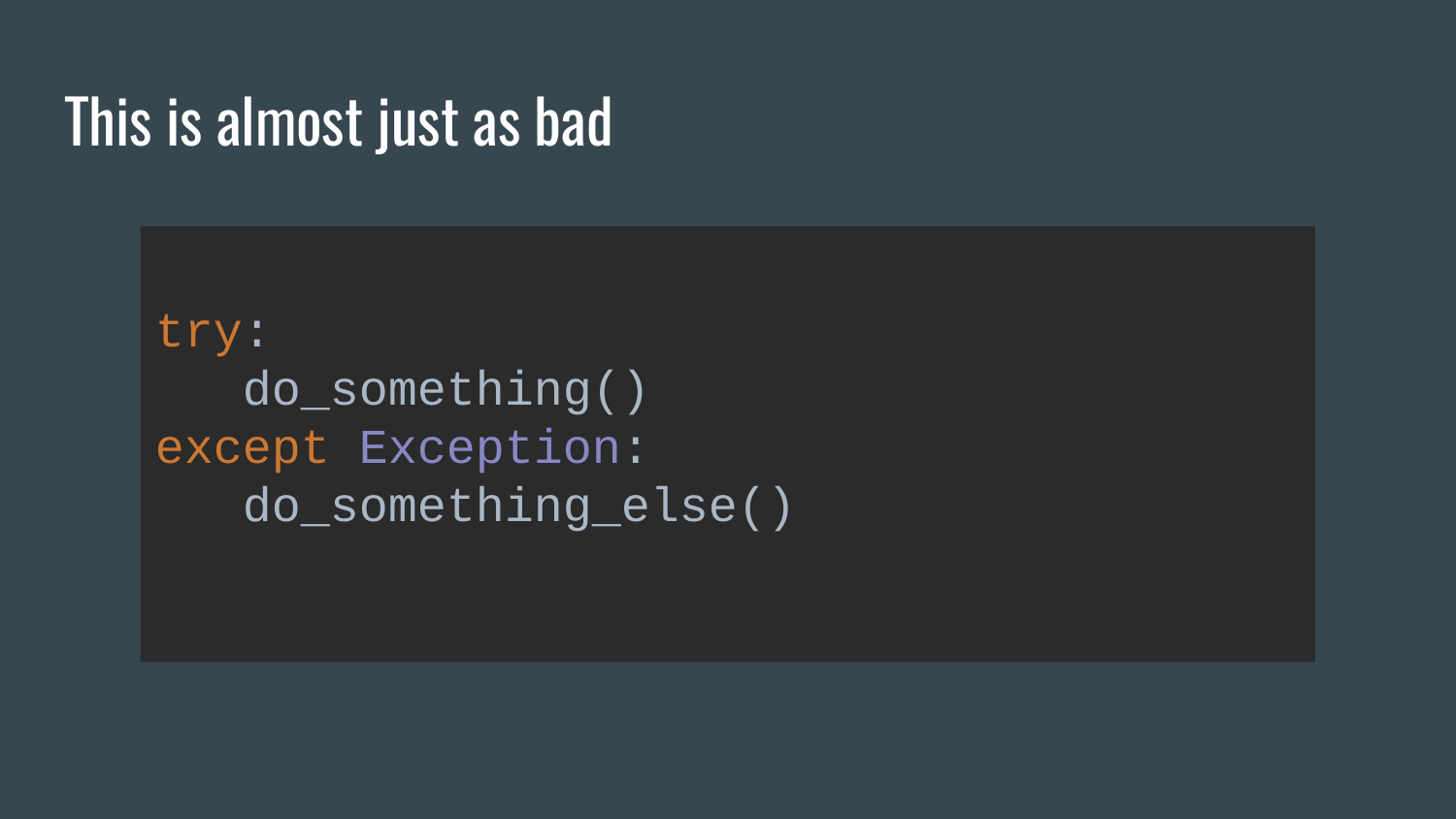

# This is almost just as bad
try:
   do_something()
except Exception:
   do_something_else()